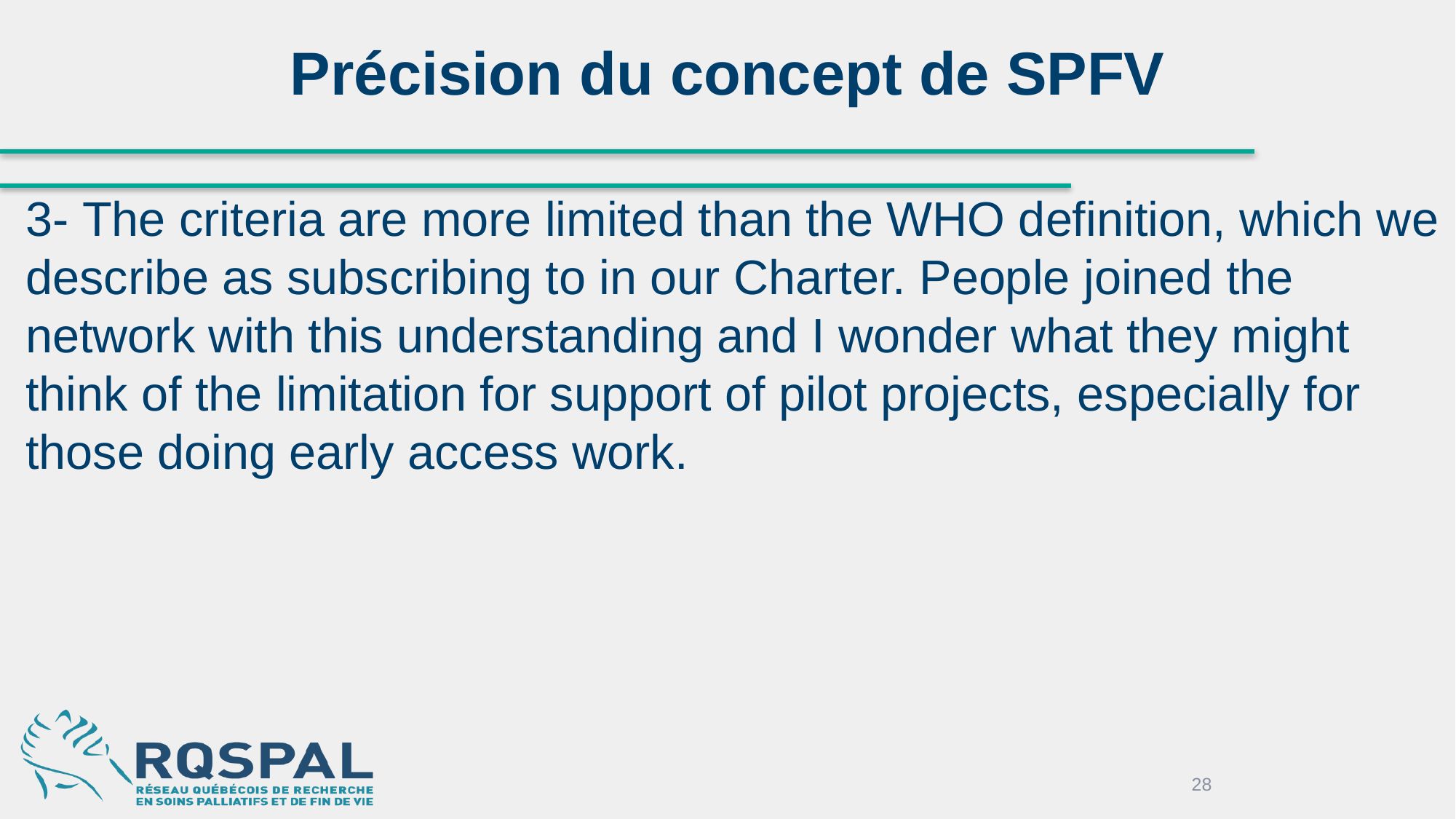

# Précision du concept de SPFV
3- The criteria are more limited than the WHO definition, which we describe as subscribing to in our Charter. People joined the network with this understanding and I wonder what they might think of the limitation for support of pilot projects, especially for those doing early access work.

28